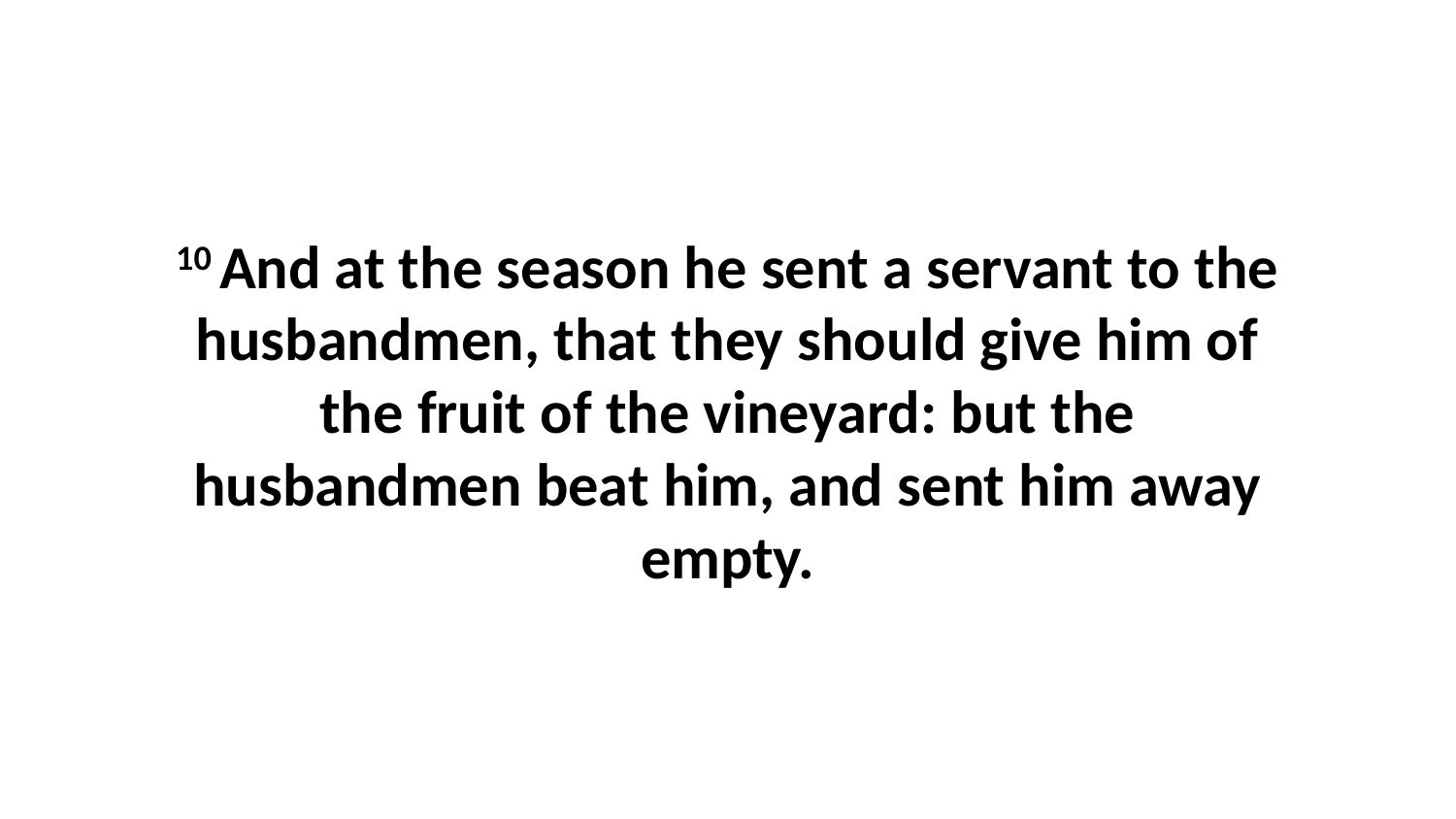

10 And at the season he sent a servant to the husbandmen, that they should give him of the fruit of the vineyard: but the husbandmen beat him, and sent him away empty.